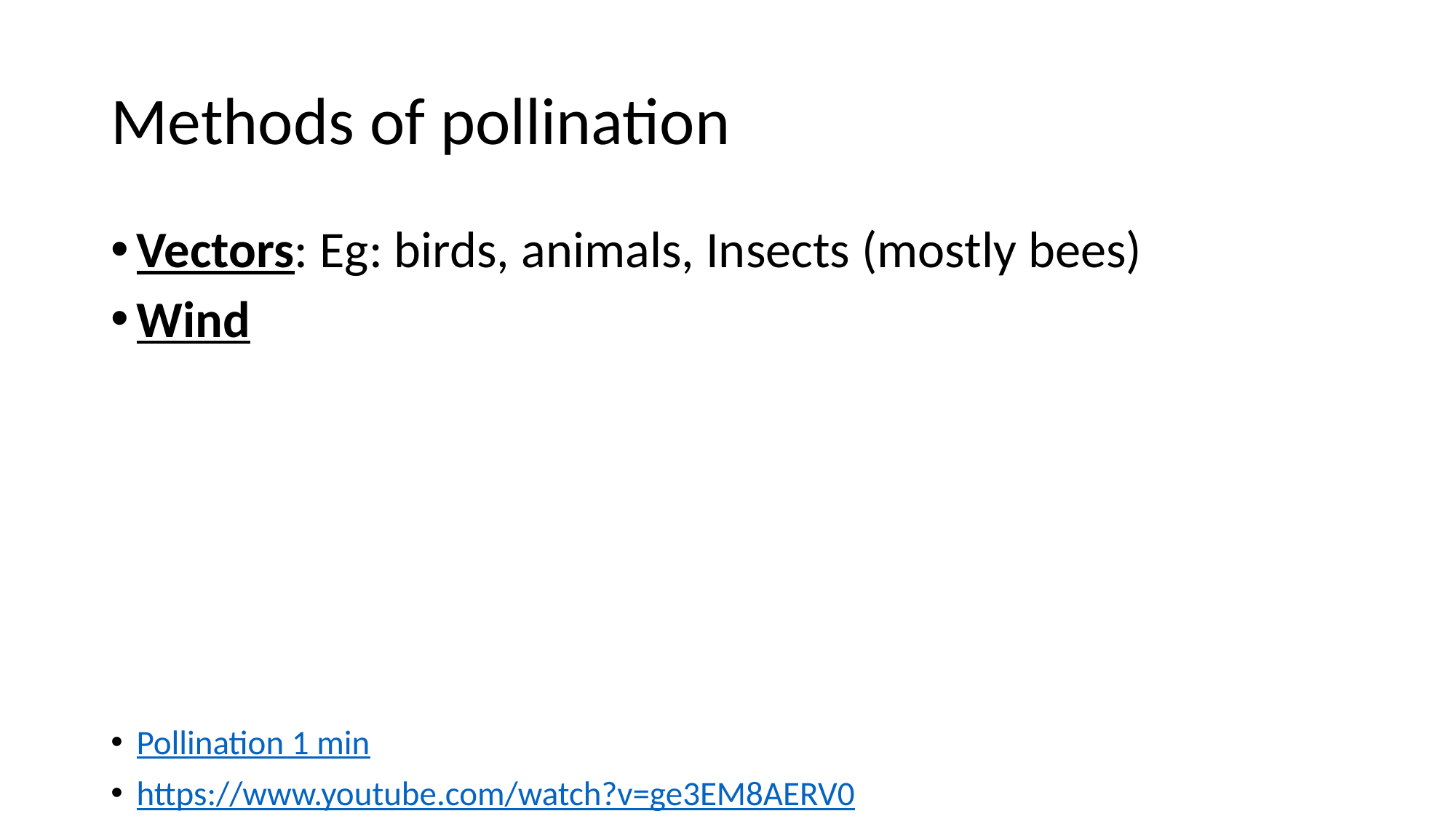

# Methods of pollination
Vectors: Eg: birds, animals, Insects (mostly bees)
Wind

Pollination 1 min
https://www.youtube.com/watch?v=ge3EM8AERV0